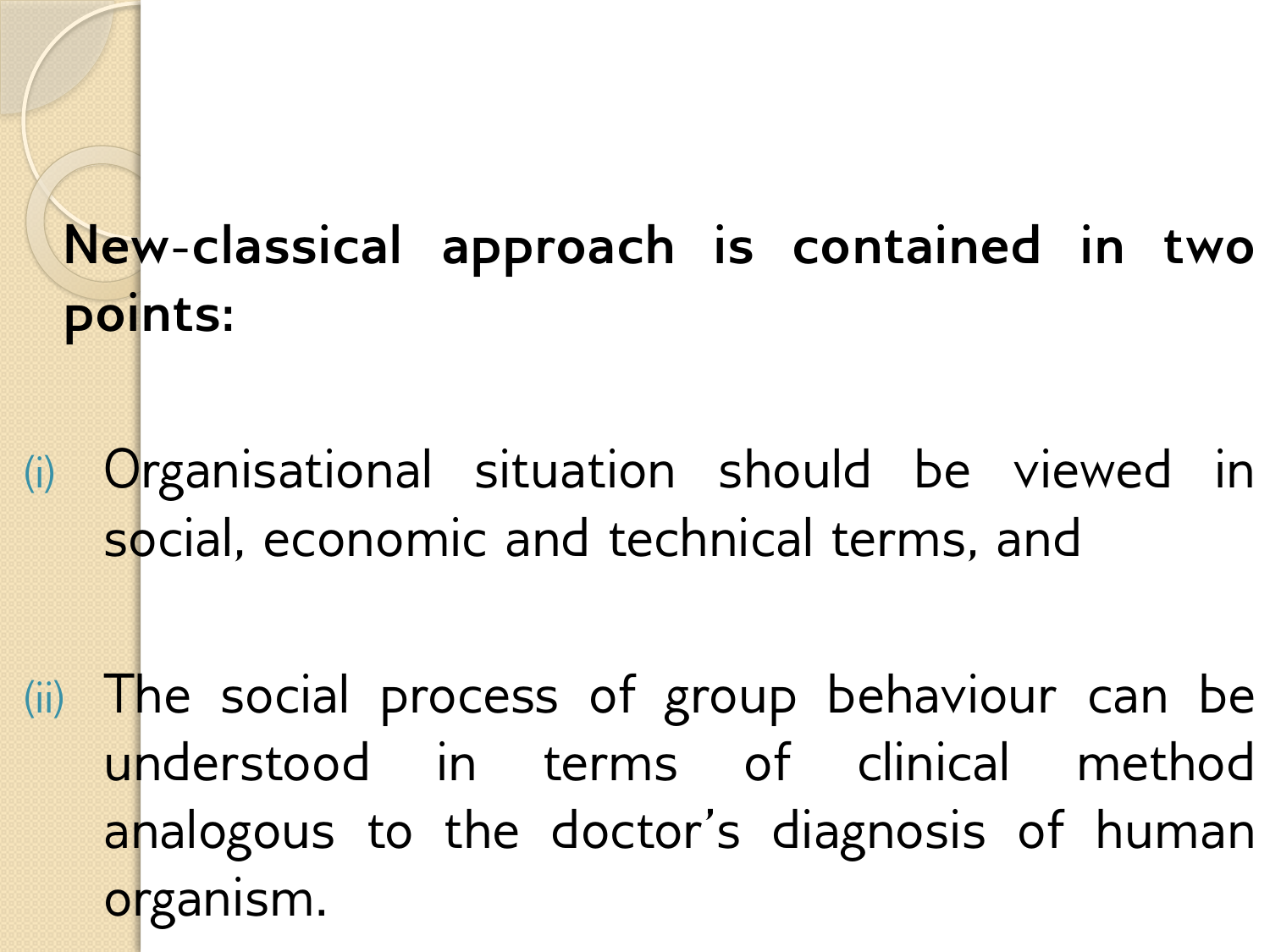

#
	New-classical approach is contained in two points:

Organisational situation should be viewed in social, economic and technical terms, and

The social process of group behaviour can be understood in terms of clinical method analogous to the doctor’s diagnosis of human organism.